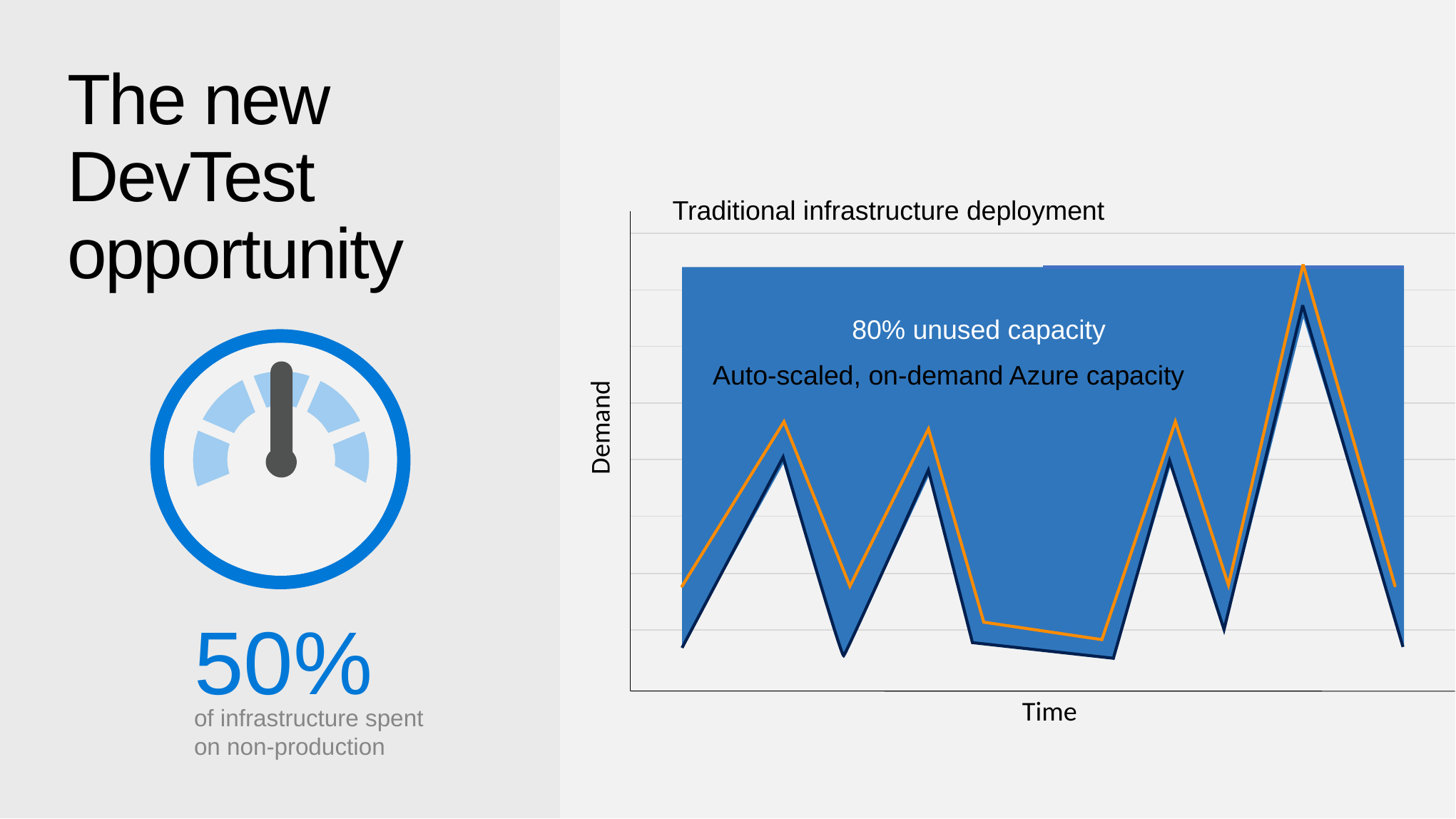

# The new DevTest opportunity
Traditional infrastructure deployment

80% unused capacity

Auto-scaled, on-demand Azure capacity
Demand
50%
of infrastructure spent
on non-production
Time